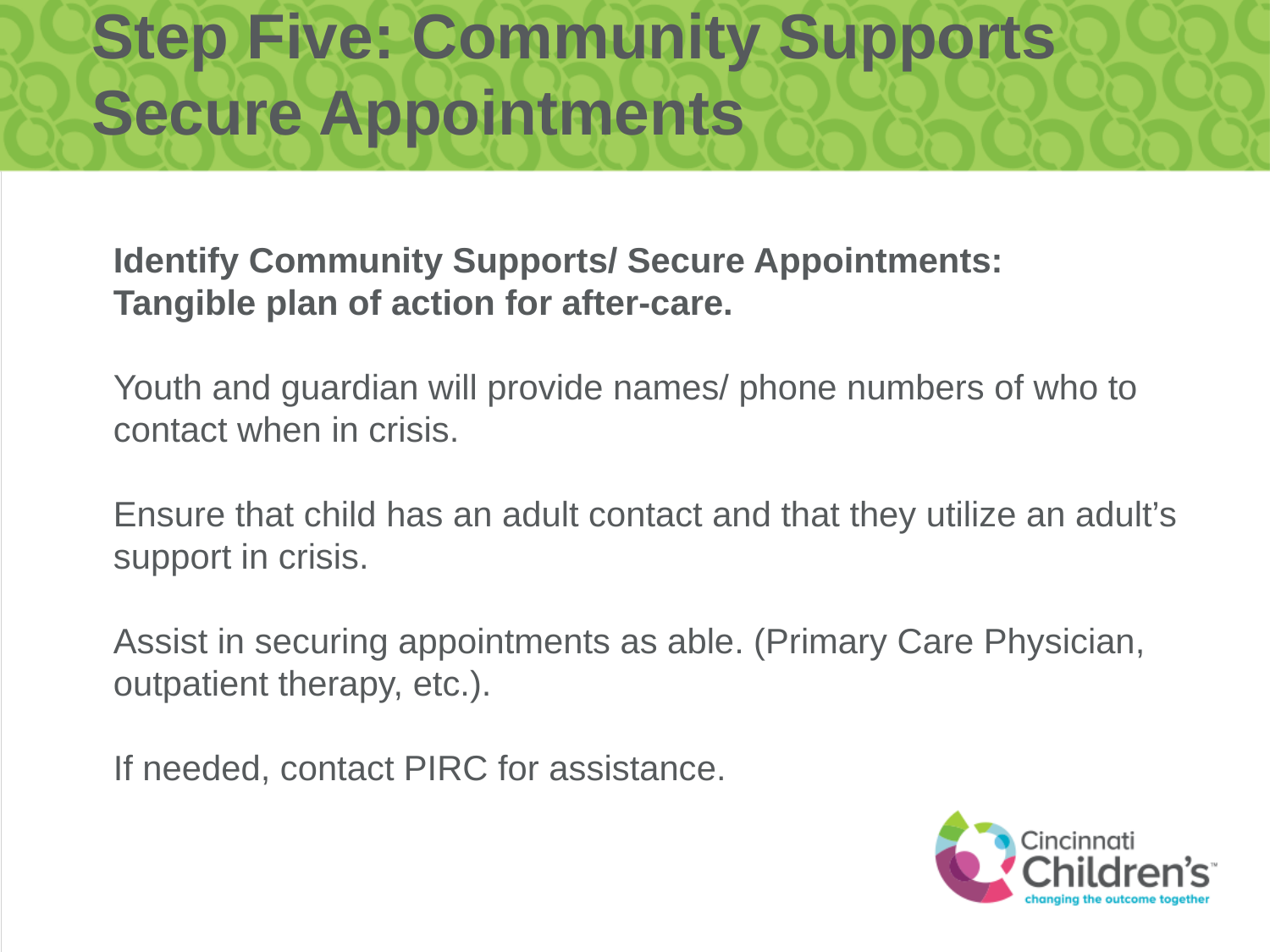

# Step Five: Community Supports Secure Appointments
Identify Community Supports/ Secure Appointments:
Tangible plan of action for after-care.

Youth and guardian will provide names/ phone numbers of who to contact when in crisis.

Ensure that child has an adult contact and that they utilize an adult’s support in crisis.

Assist in securing appointments as able. (Primary Care Physician, outpatient therapy, etc.).

If needed, contact PIRC for assistance.